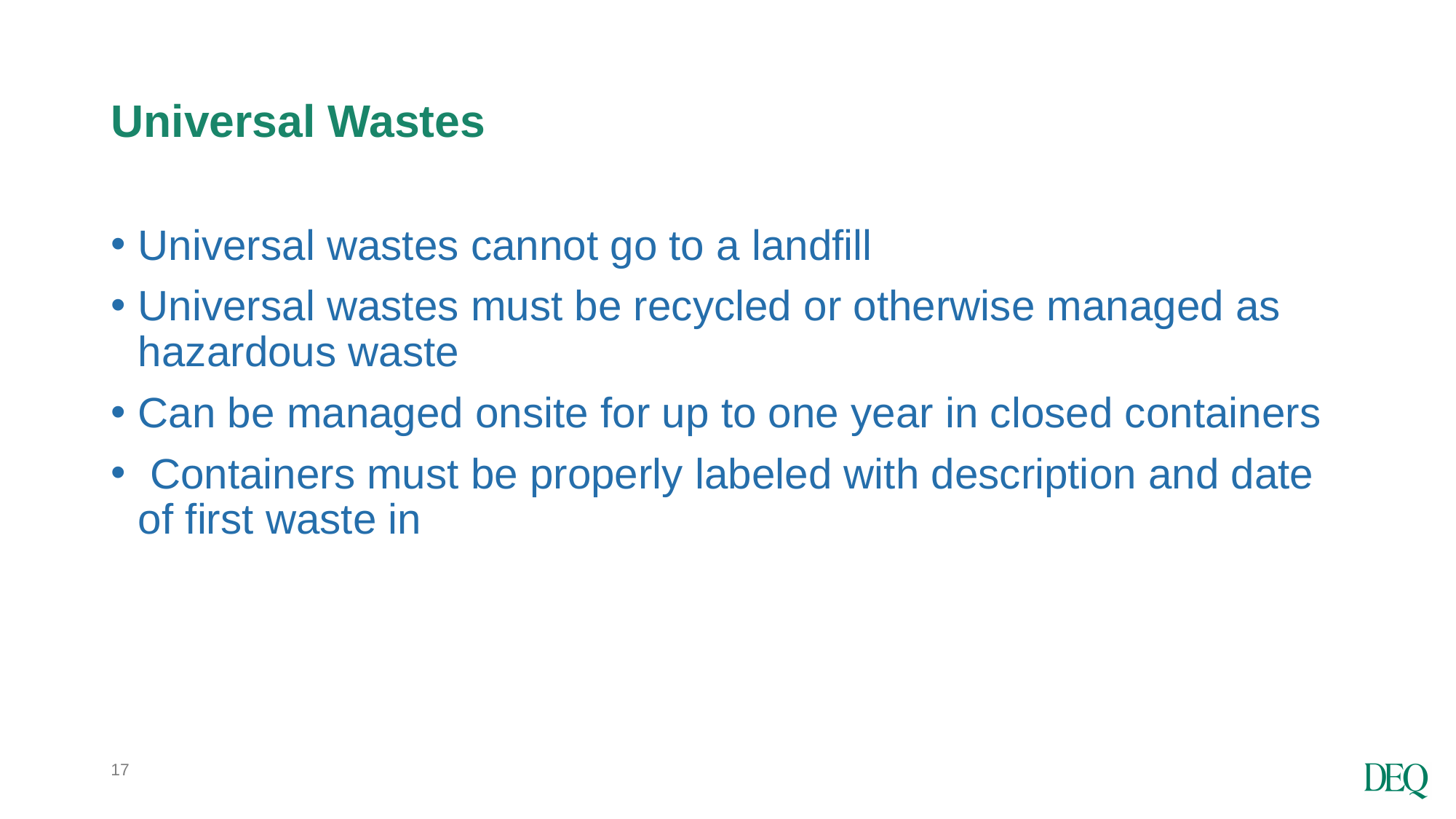

# Universal Wastes
Universal wastes cannot go to a landfill
Universal wastes must be recycled or otherwise managed as hazardous waste
Can be managed onsite for up to one year in closed containers
 Containers must be properly labeled with description and date of first waste in

17